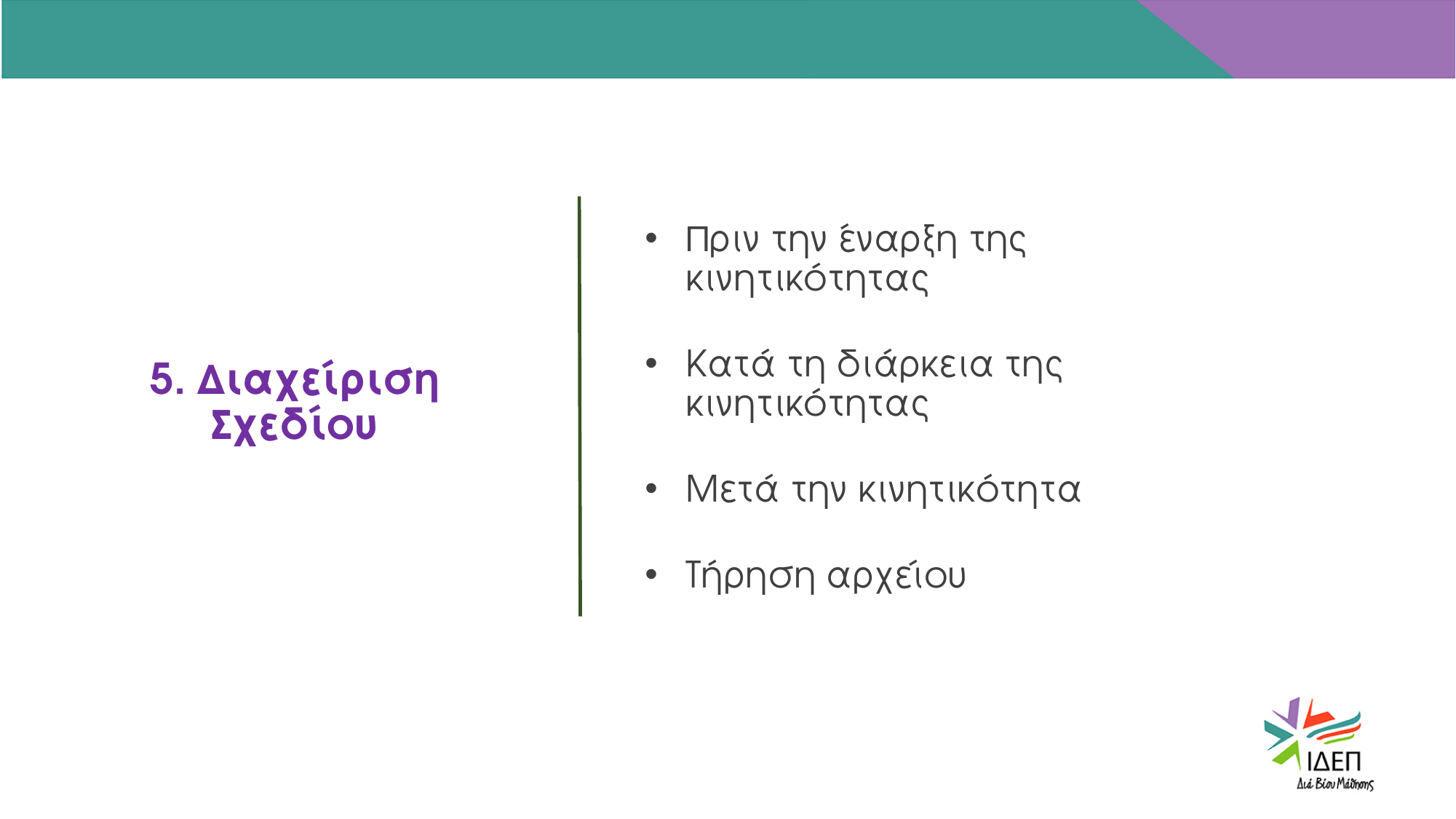

5. Διαχείριση Σχεδίου

LOREM IPSUM
LOREM IPSUM
LOREM IPSUM

Πριν την έναρξη της κινητικότητας

Κατά τη διάρκεια της κινητικότητας

Μετά την κινητικότητα

Τήρηση αρχείου